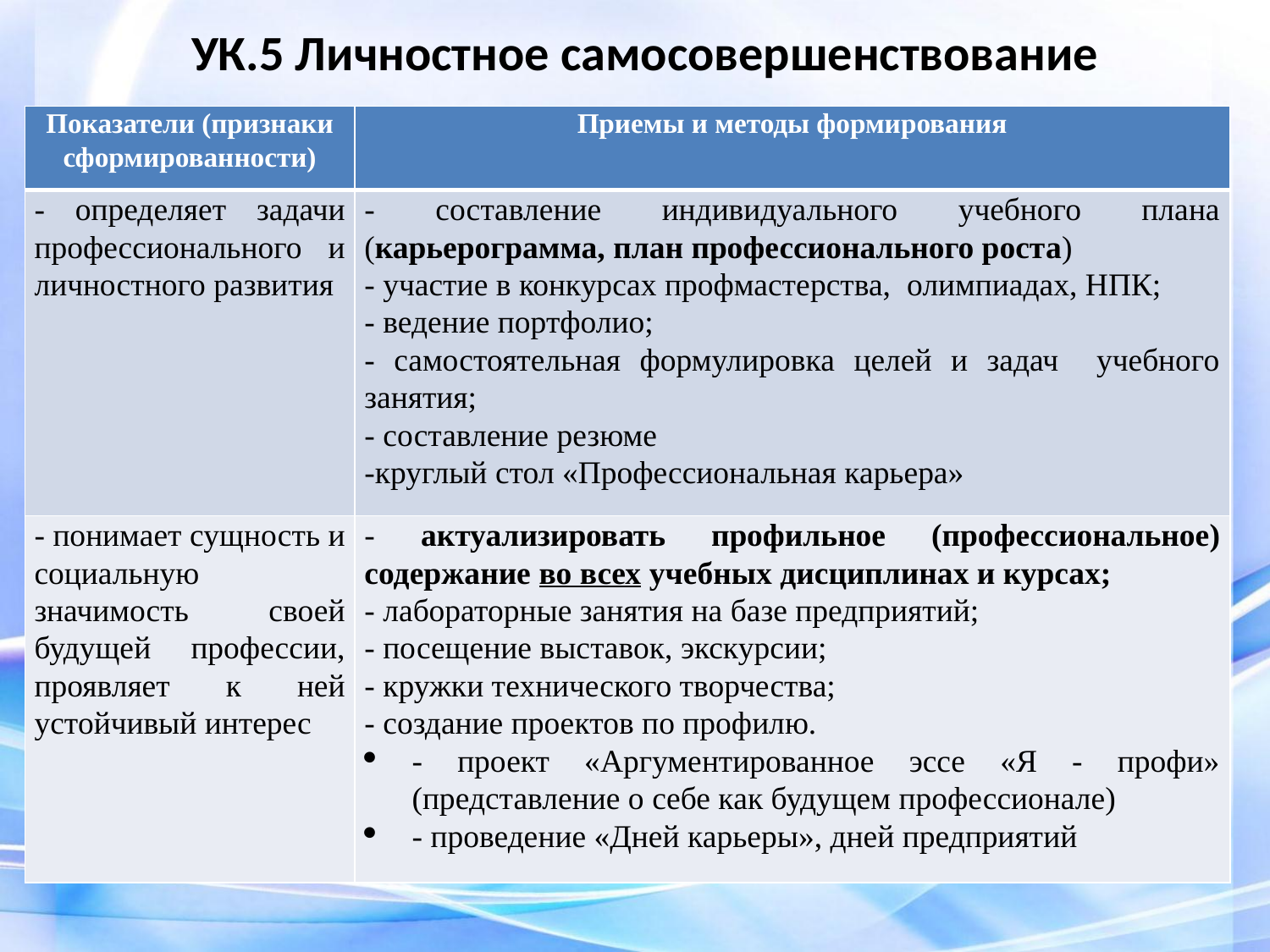

# УК.5 Личностное самосовершенствование
| Показатели (признаки сформированности) | Приемы и методы формирования |
| --- | --- |
| - определяет задачи профессионального и личностного развития | - составление индивидуального учебного плана (карьерограмма, план профессионального роста) - участие в конкурсах профмастерства, олимпиадах, НПК; - ведение портфолио; - самостоятельная формулировка целей и задач учебного занятия; - составление резюме -круглый стол «Профессиональная карьера» |
| - понимает сущность и социальную значимость своей будущей профессии, проявляет к ней устойчивый интерес | - актуализировать профильное (профессиональное) содержание во всех учебных дисциплинах и курсах; - лабораторные занятия на базе предприятий; - посещение выставок, экскурсии; - кружки технического творчества; - создание проектов по профилю. - проект «Аргументированное эссе «Я - профи» (представление о себе как будущем профессионале) - проведение «Дней карьеры», дней предприятий |